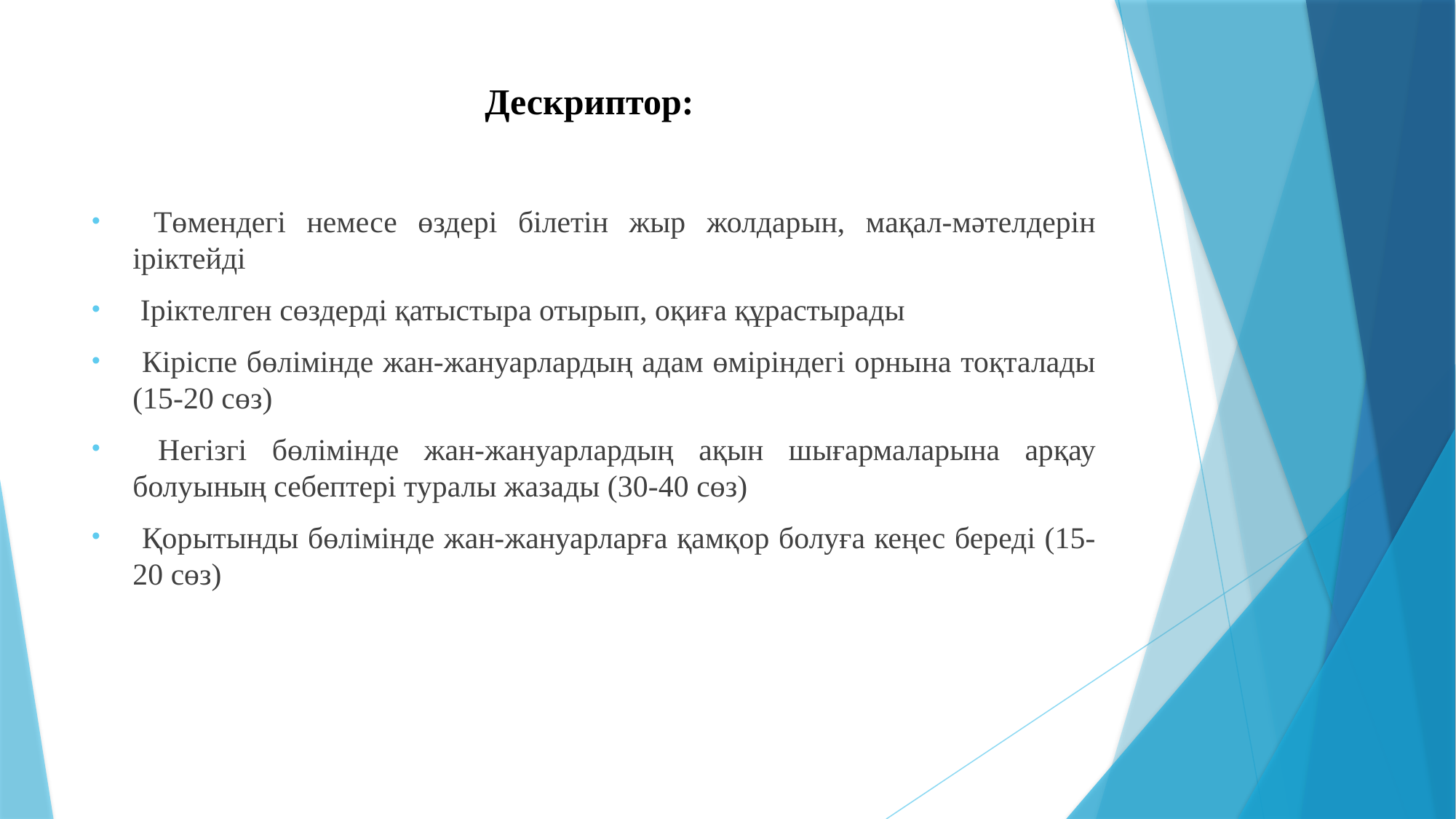

# Дескриптор:
 Төмендегі немесе өздері білетін жыр жолдарын, мақал-мәтелдерін іріктейді
 Іріктелген сөздерді қатыстыра отырып, оқиға құрастырады
 Кіріспе бөлімінде жан-жануарлардың адам өміріндегі орнына тоқталады (15-20 сөз)
 Негізгі бөлімінде жан-жануарлардың ақын шығармаларына арқау болуының себептері туралы жазады (30-40 сөз)
 Қорытынды бөлімінде жан-жануарларға қамқор болуға кеңес береді (15-20 сөз)